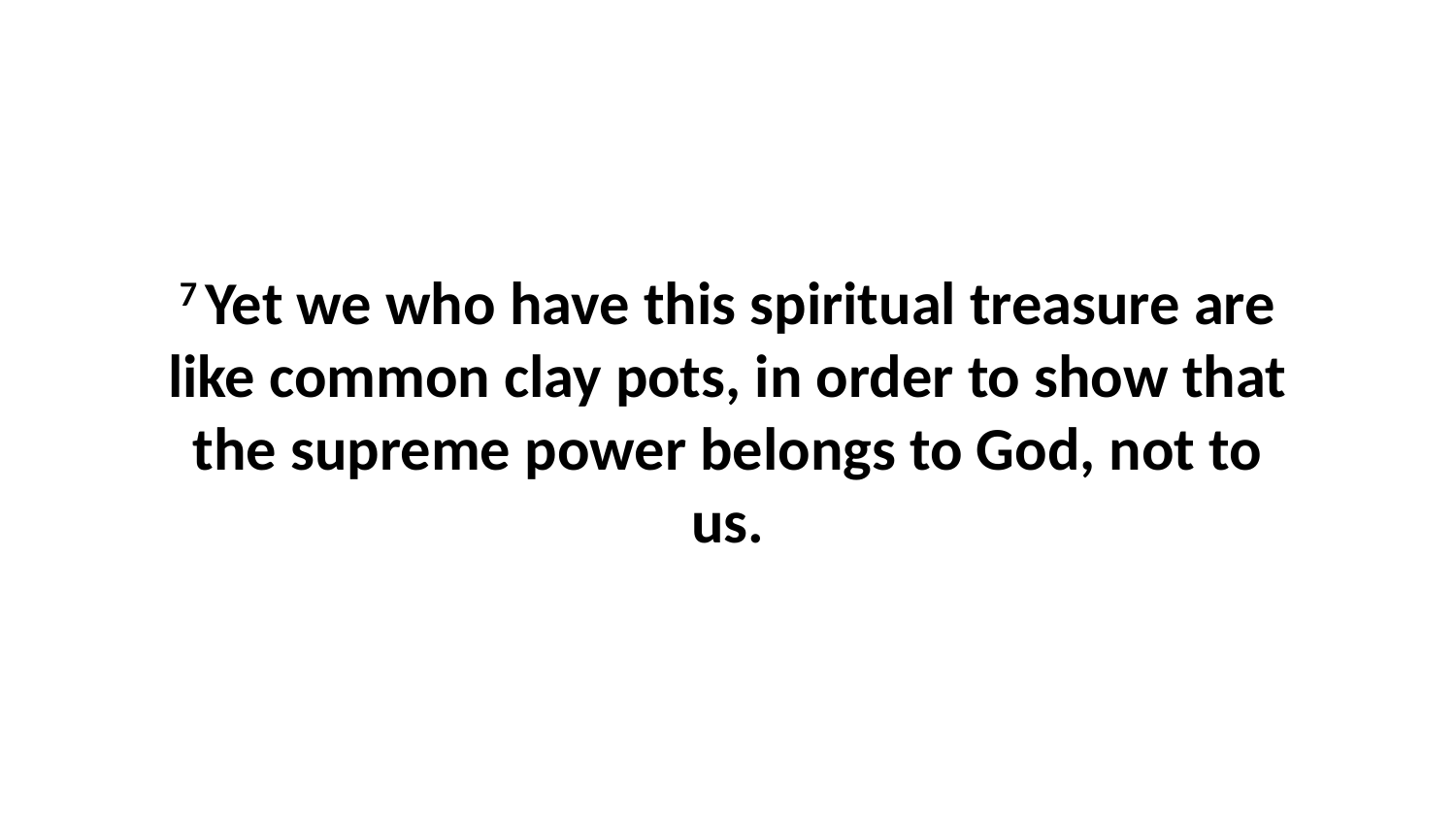

7 Yet we who have this spiritual treasure are like common clay pots, in order to show that the supreme power belongs to God, not to us.